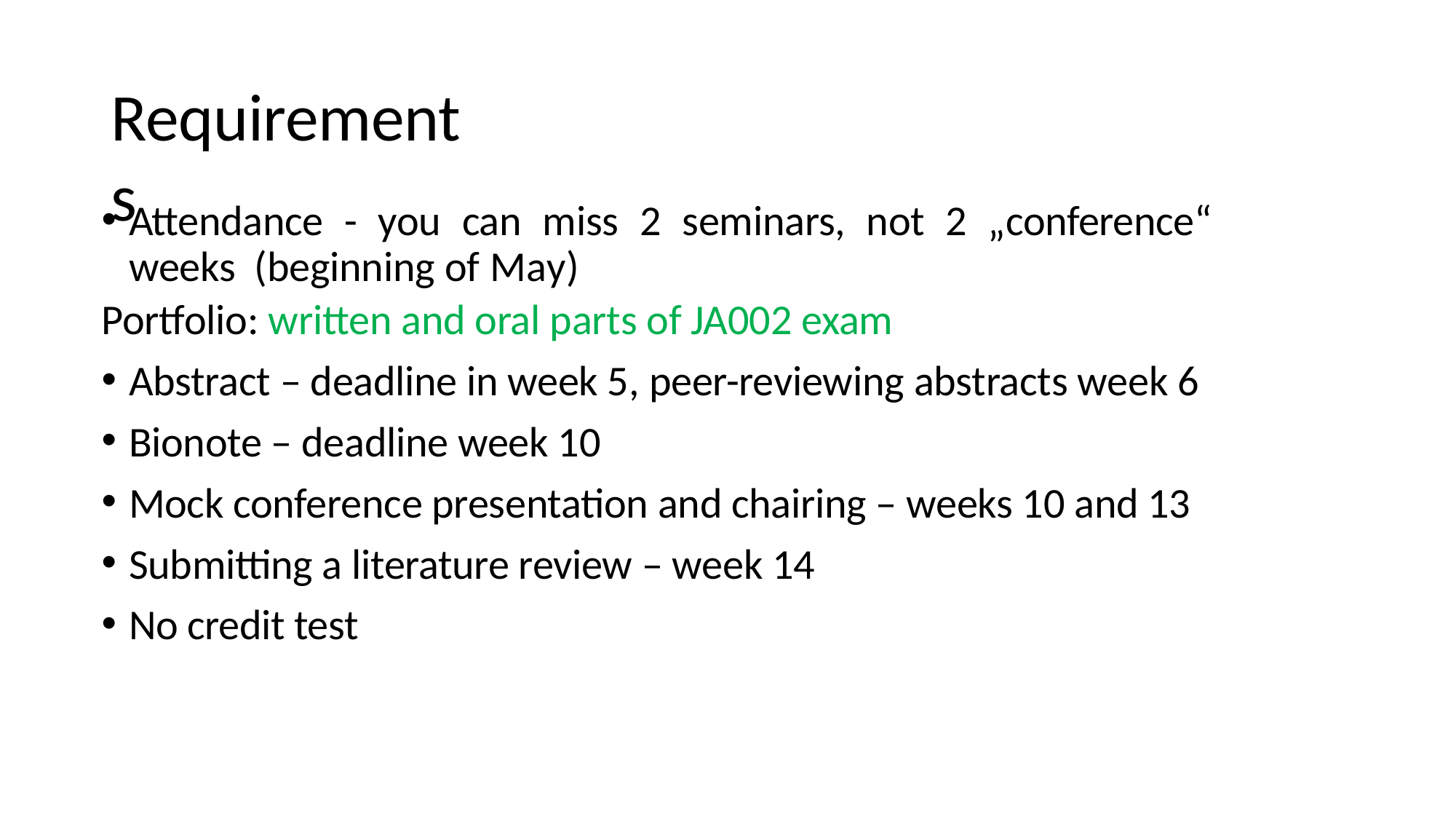

# Requirements
Attendance - you can miss 2 seminars, not 2 „conference“ weeks  (beginning of May)
Portfolio: written and oral parts of JA002 exam
Abstract – deadline in week 5, peer-reviewing abstracts week 6
Bionote – deadline week 10
Mock conference presentation and chairing – weeks 10 and 13
Submitting a literature review – week 14
No credit test